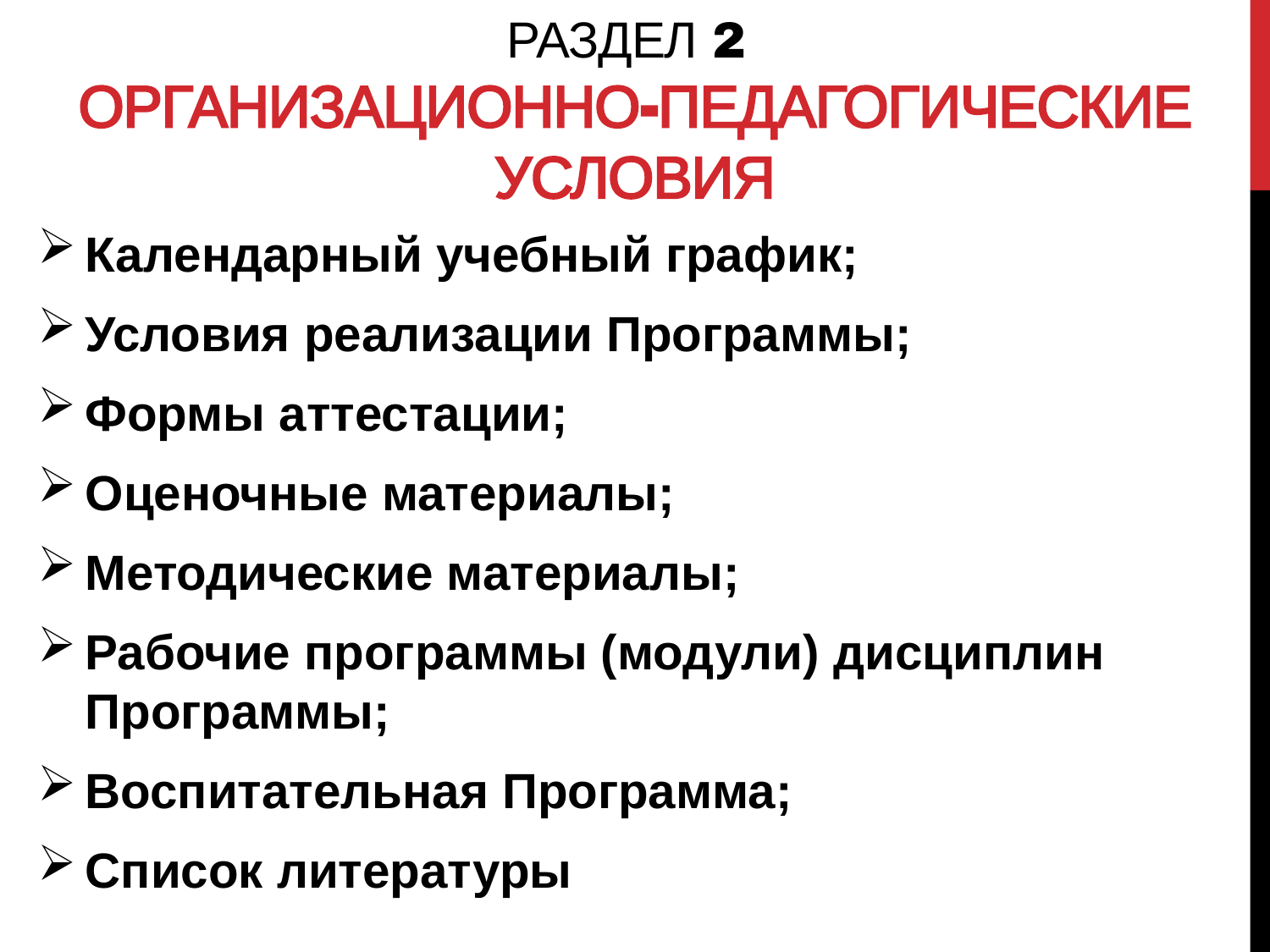

# Раздел 2 Организационно-педагогические условия
Календарный учебный график;
Условия реализации Программы;
Формы аттестации;
Оценочные материалы;
Методические материалы;
Рабочие программы (модули) дисциплин Программы;
Воспитательная Программа;
Список литературы